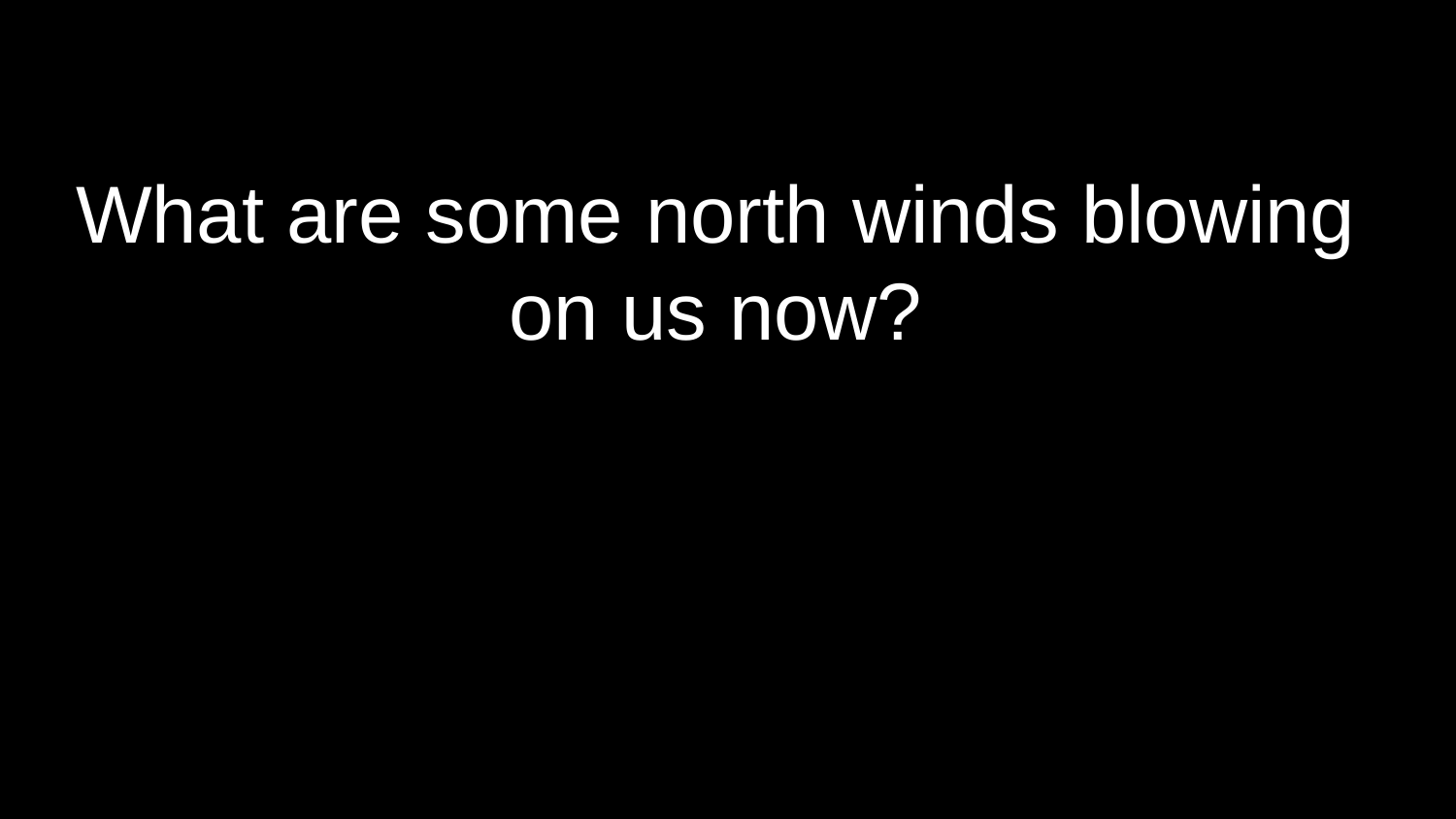

What are some north winds blowing on us now?